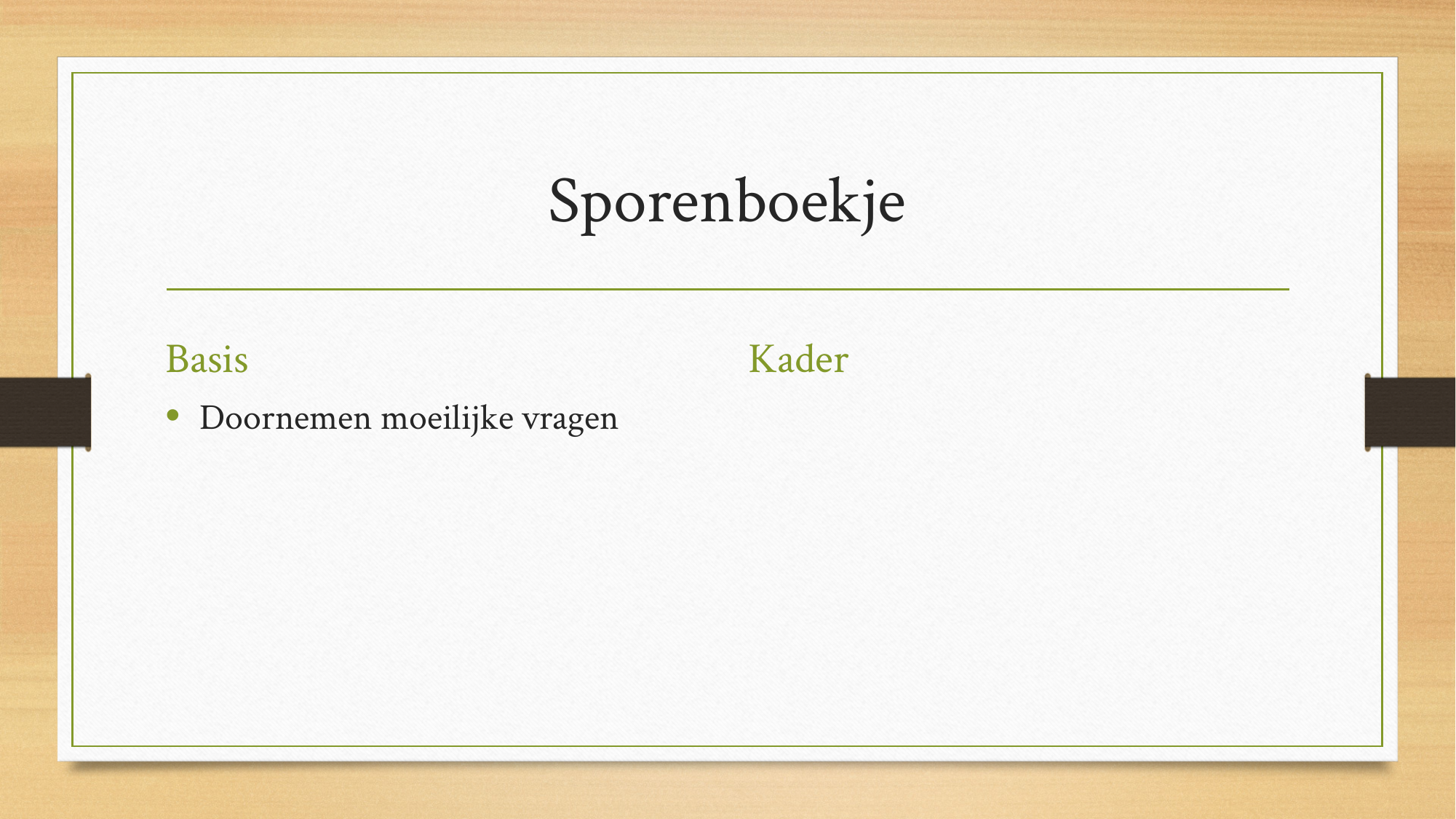

# Sporenboekje
Basis
Kader
Doornemen moeilijke vragen